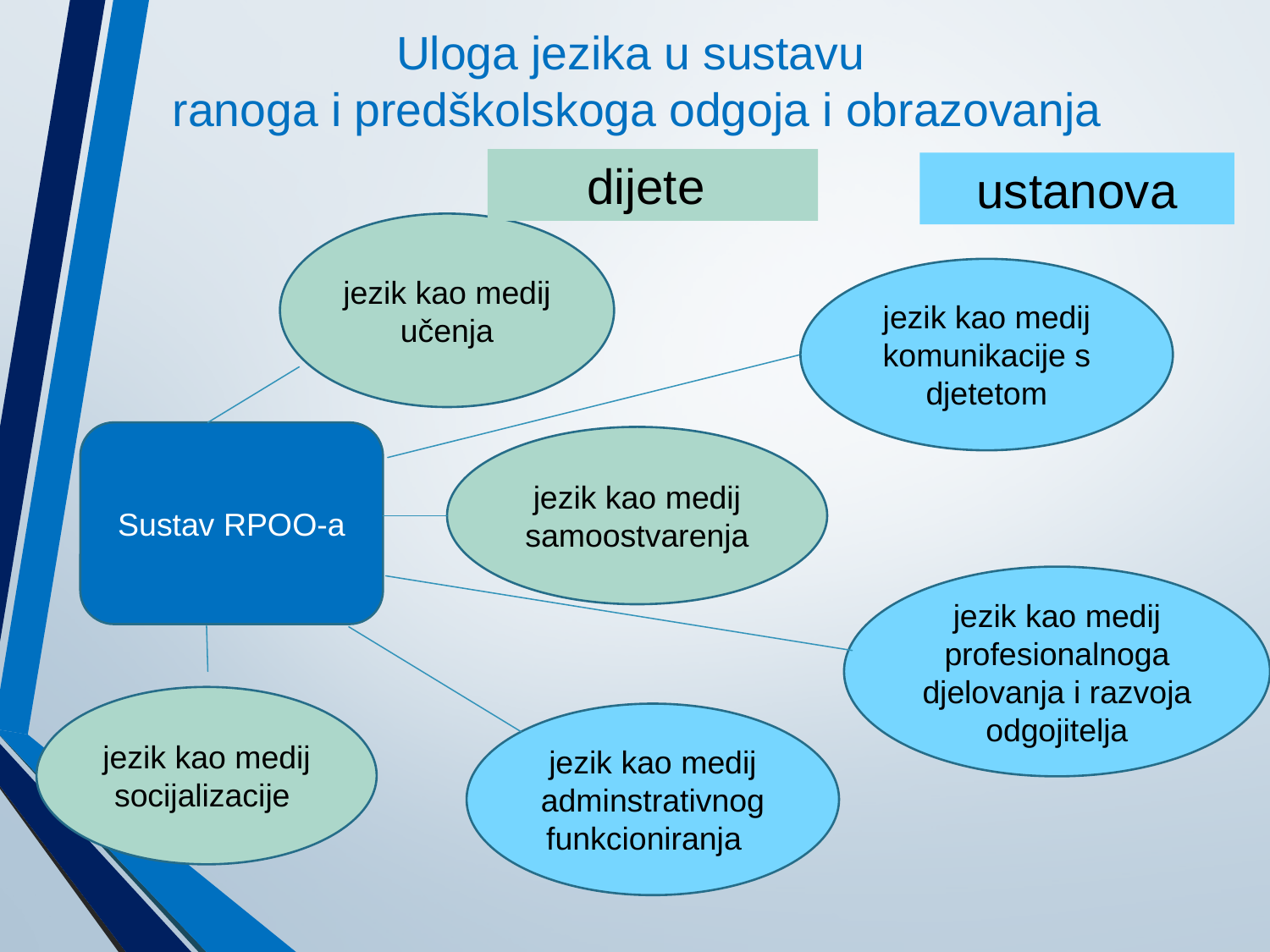

# Uloga jezika u sustavu ranoga i predškolskoga odgoja i obrazovanja
dijete
ustanova
jezik kao medij
učenja
jezik kao medij komunikacije s djetetom
Sustav RPOO-a
jezik kao medij samoostvarenja
jezik kao medij profesionalnoga djelovanja i razvoja odgojitelja
jezik kao medij socijalizacije
jezik kao medij adminstrativnog funkcioniranja